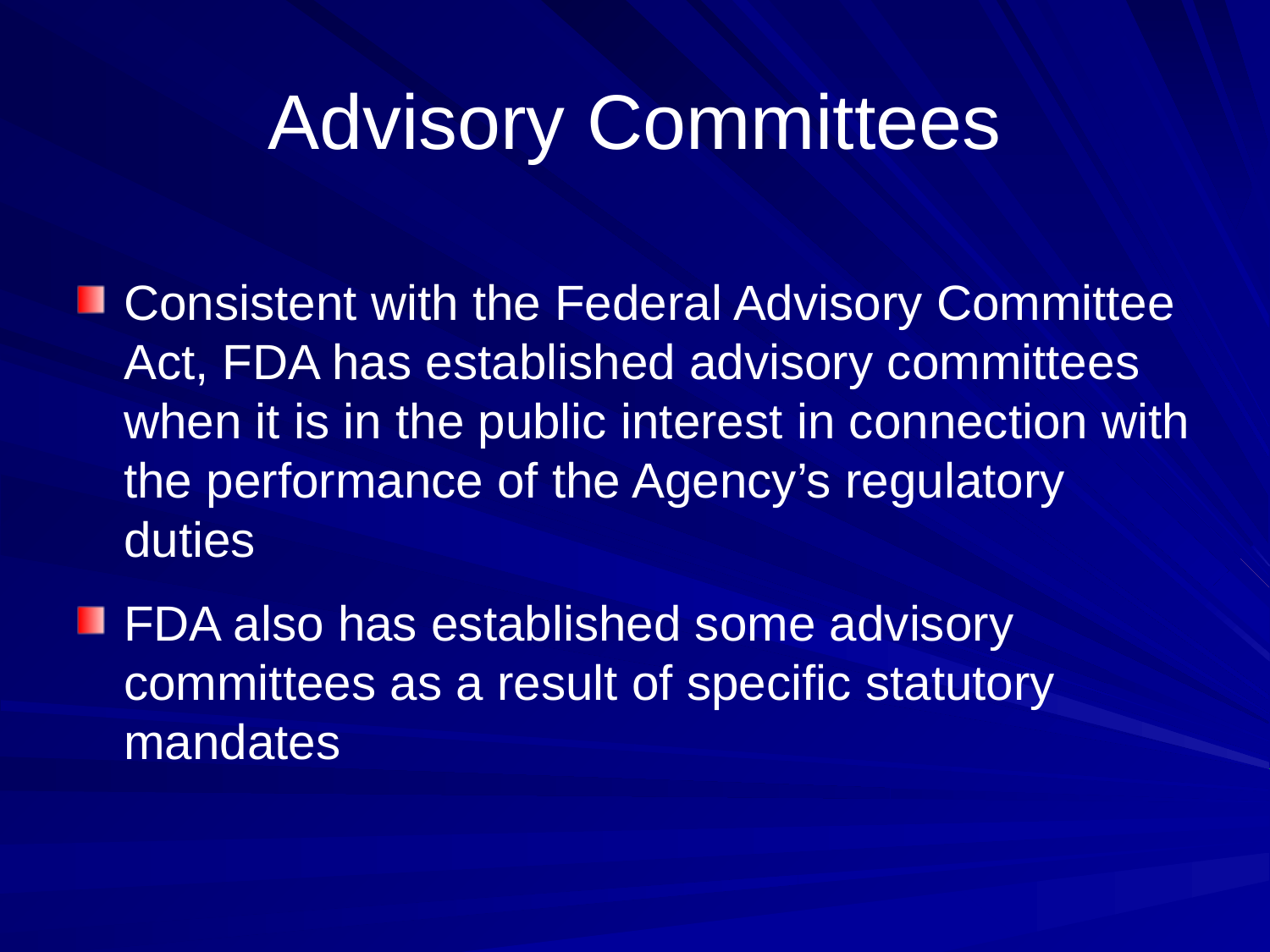

# Advisory Committees

Consistent with the Federal Advisory Committee Act, FDA has established advisory committees when it is in the public interest in connection with the performance of the Agency’s regulatory duties
FDA also has established some advisory committees as a result of specific statutory mandates